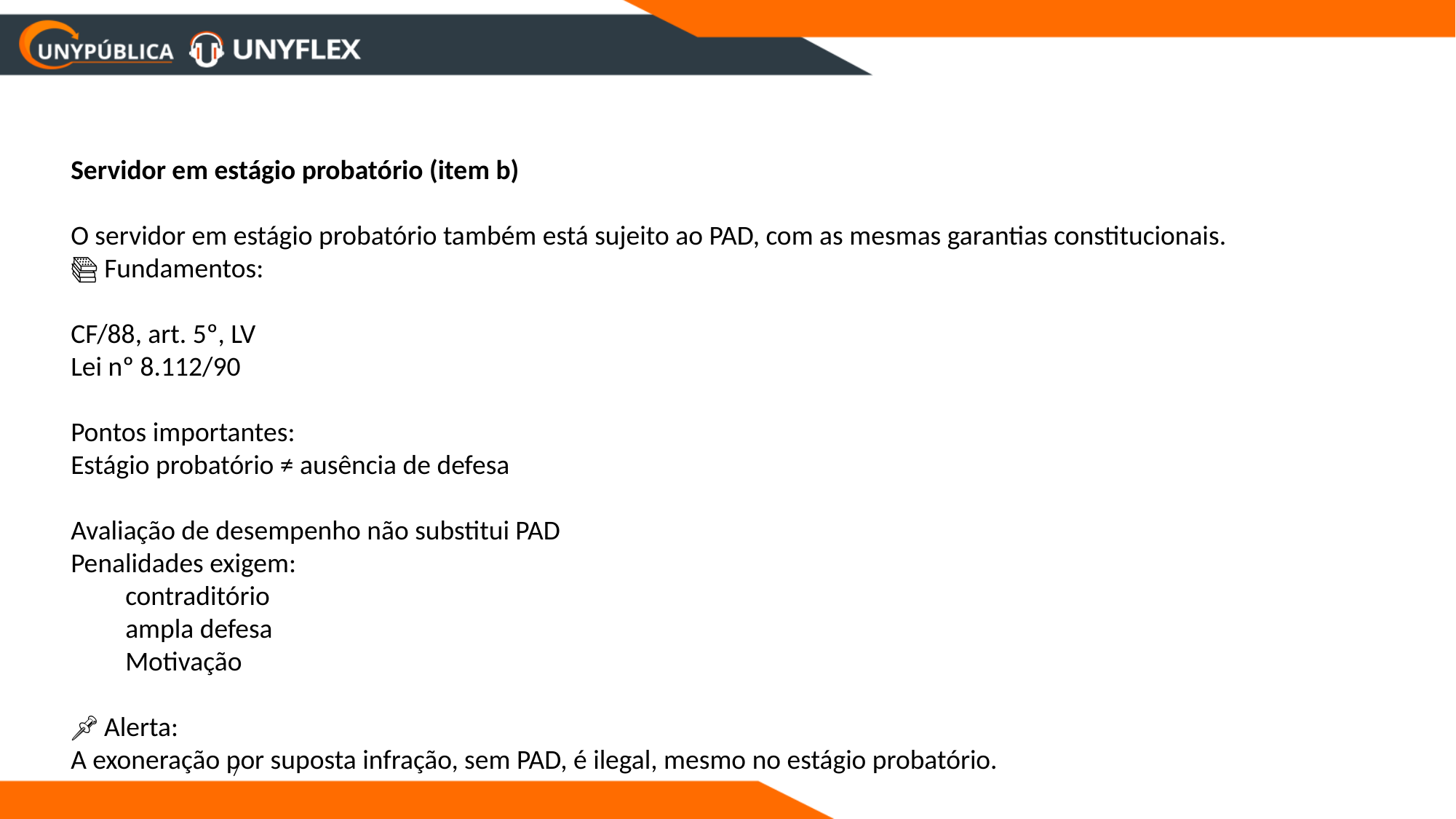

Servidor em estágio probatório (item b)

O servidor em estágio probatório também está sujeito ao PAD, com as mesmas garantias constitucionais.
📚 Fundamentos:

CF/88, art. 5º, LV
Lei nº 8.112/90

Pontos importantes:
Estágio probatório ≠ ausência de defesa

Avaliação de desempenho não substitui PAD
Penalidades exigem:
contraditório
ampla defesa
Motivação

📌 Alerta:
A exoneração por suposta infração, sem PAD, é ilegal, mesmo no estágio probatório.

/